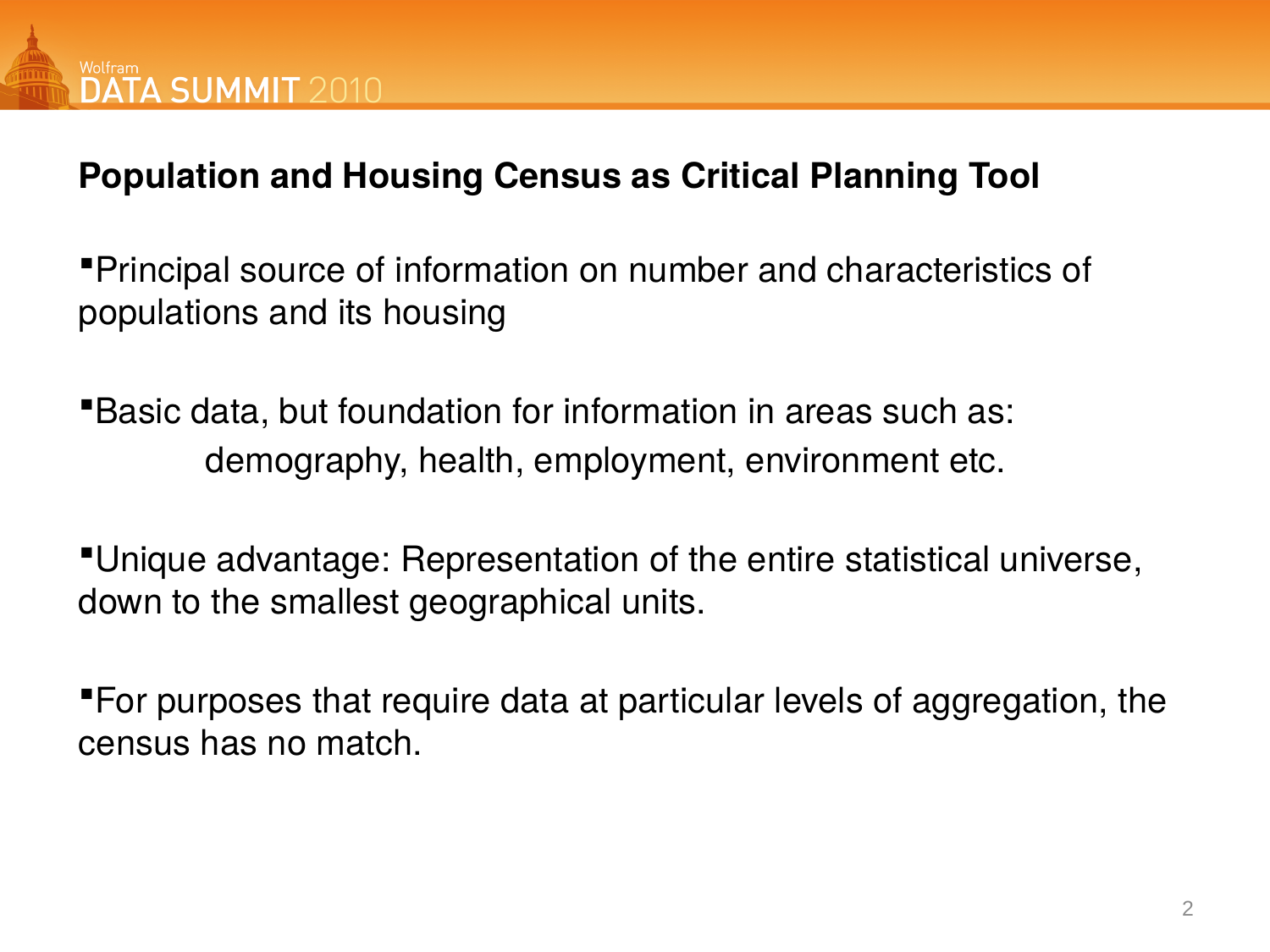

Population and Housing Census as Critical Planning Tool

Principal source of information on number and characteristics of populations and its housing

Basic data, but foundation for information in areas such as:
	demography, health, employment, environment etc.

Unique advantage: Representation of the entire statistical universe, down to the smallest geographical units.

For purposes that require data at particular levels of aggregation, the census has no match.
2